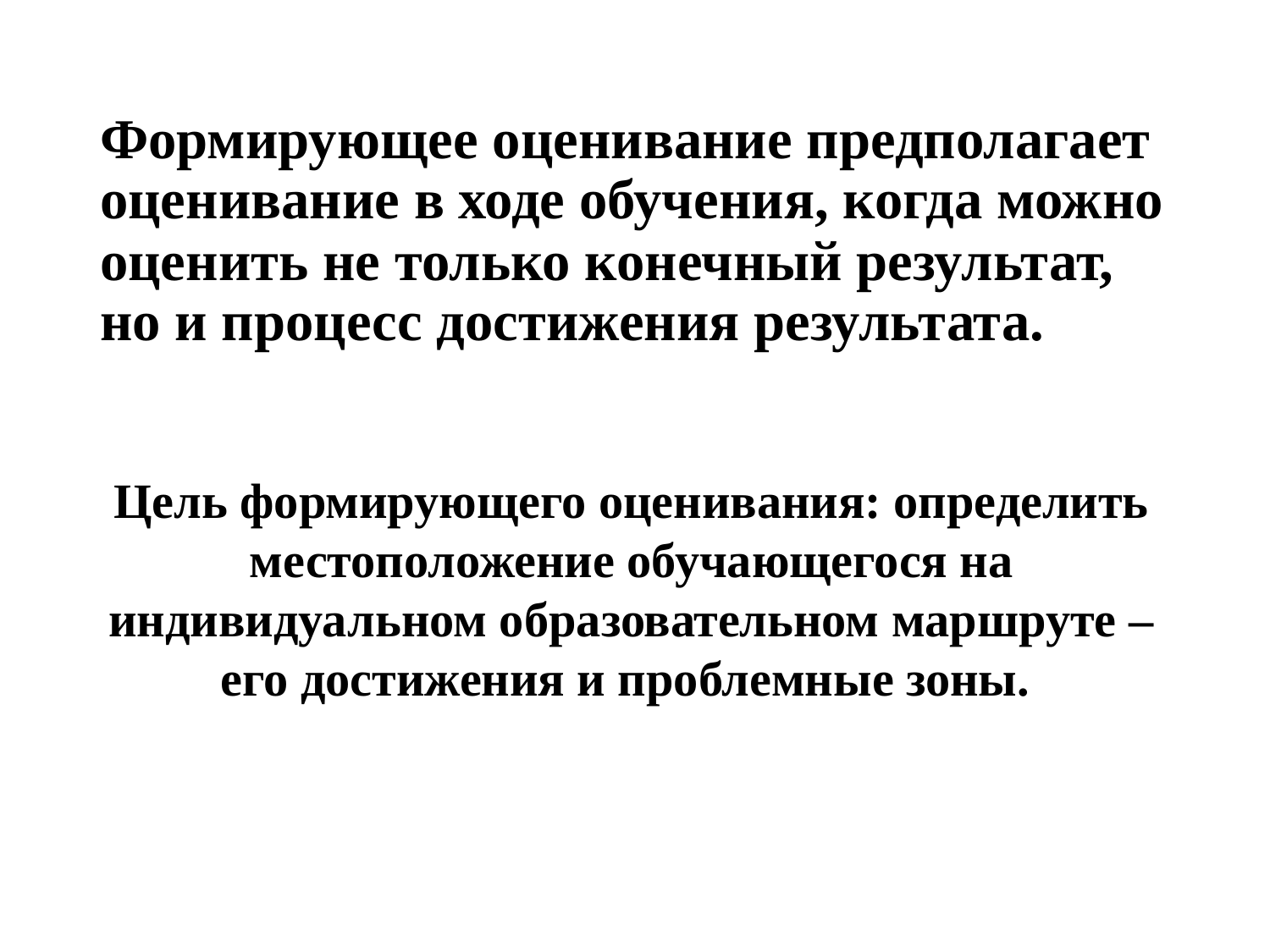

# Формирующее оценивание предполагает оценивание в ходе обучения, когда можно оценить не только конечный результат, но и процесс достижения результата.

Цель формирующего оценивания: определить местоположение обучающегося на индивидуальном образовательном маршруте – его достижения и проблемные зоны.